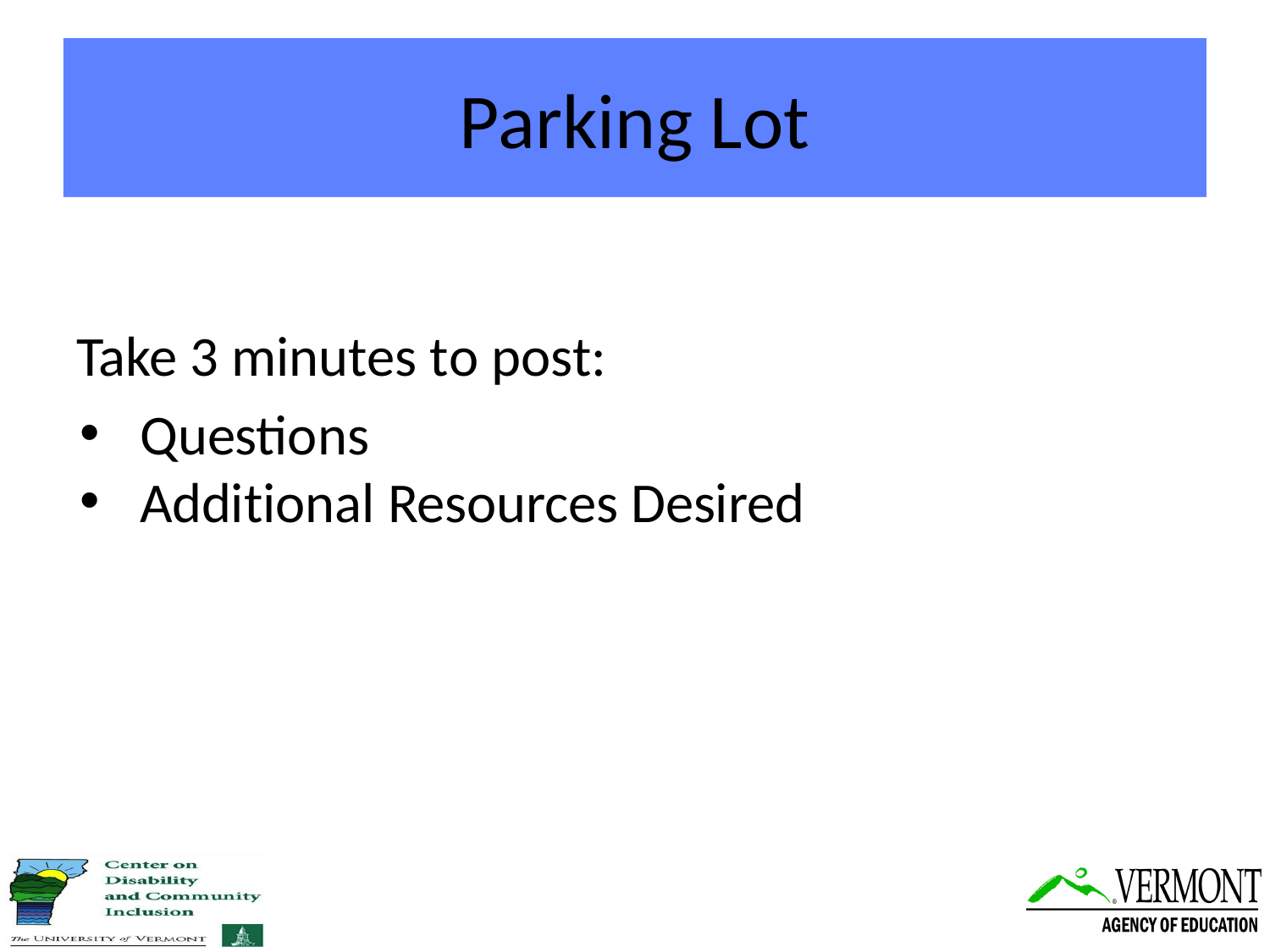

# Parking Lot
Take 3 minutes to post:

Questions
Additional Resources Desired